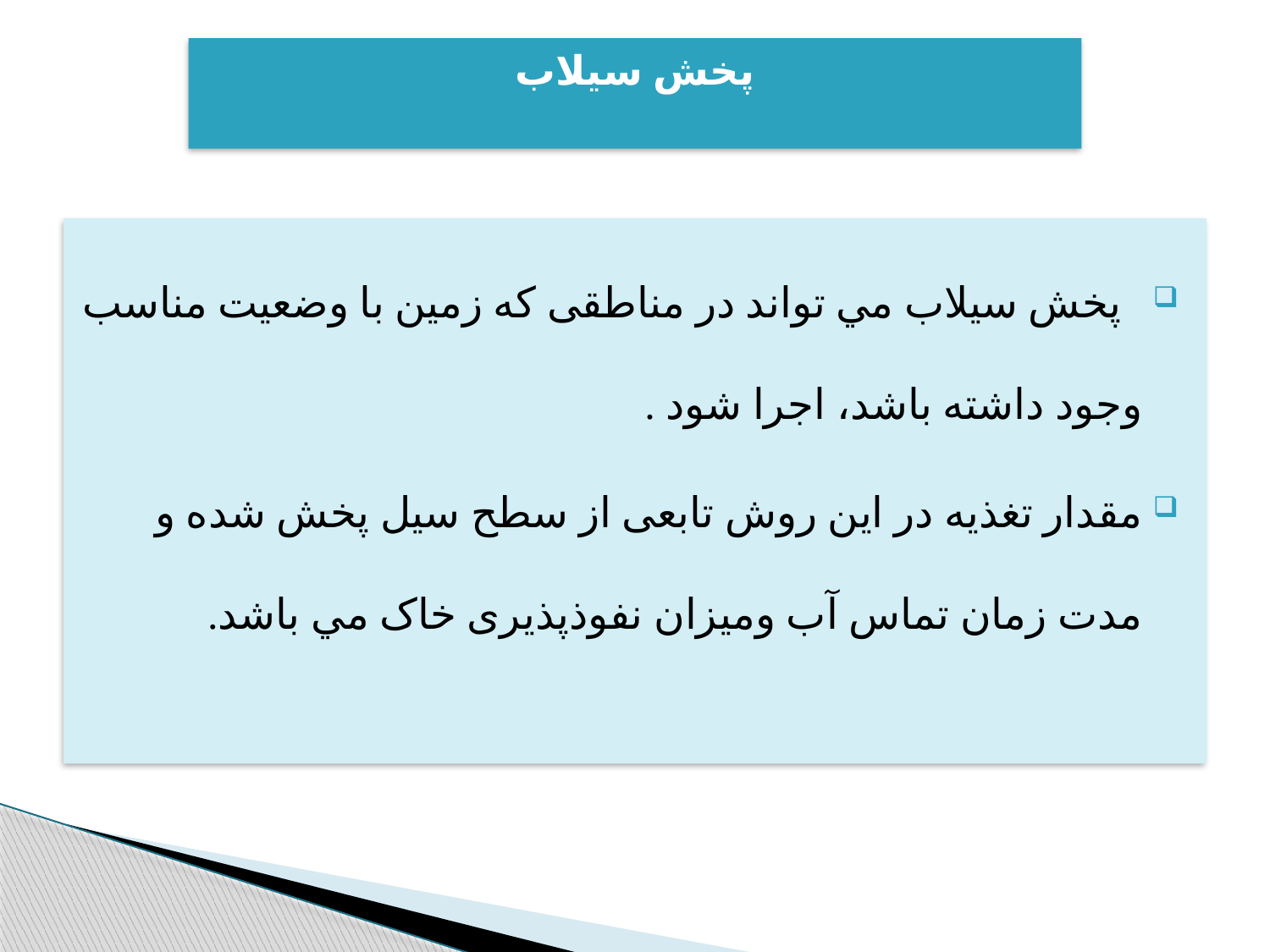

# پخش سيلاب
  پخش سيلاب مي تواند در مناطقی که زمين با وضعيت مناسب وجود داشته باشد، اجرا شود .
مقدار تغذيه در اين روش تابعی از سطح سيل پخش شده و مدت زمان تماس آب وميزان نفوذپذيری خاک مي باشد.